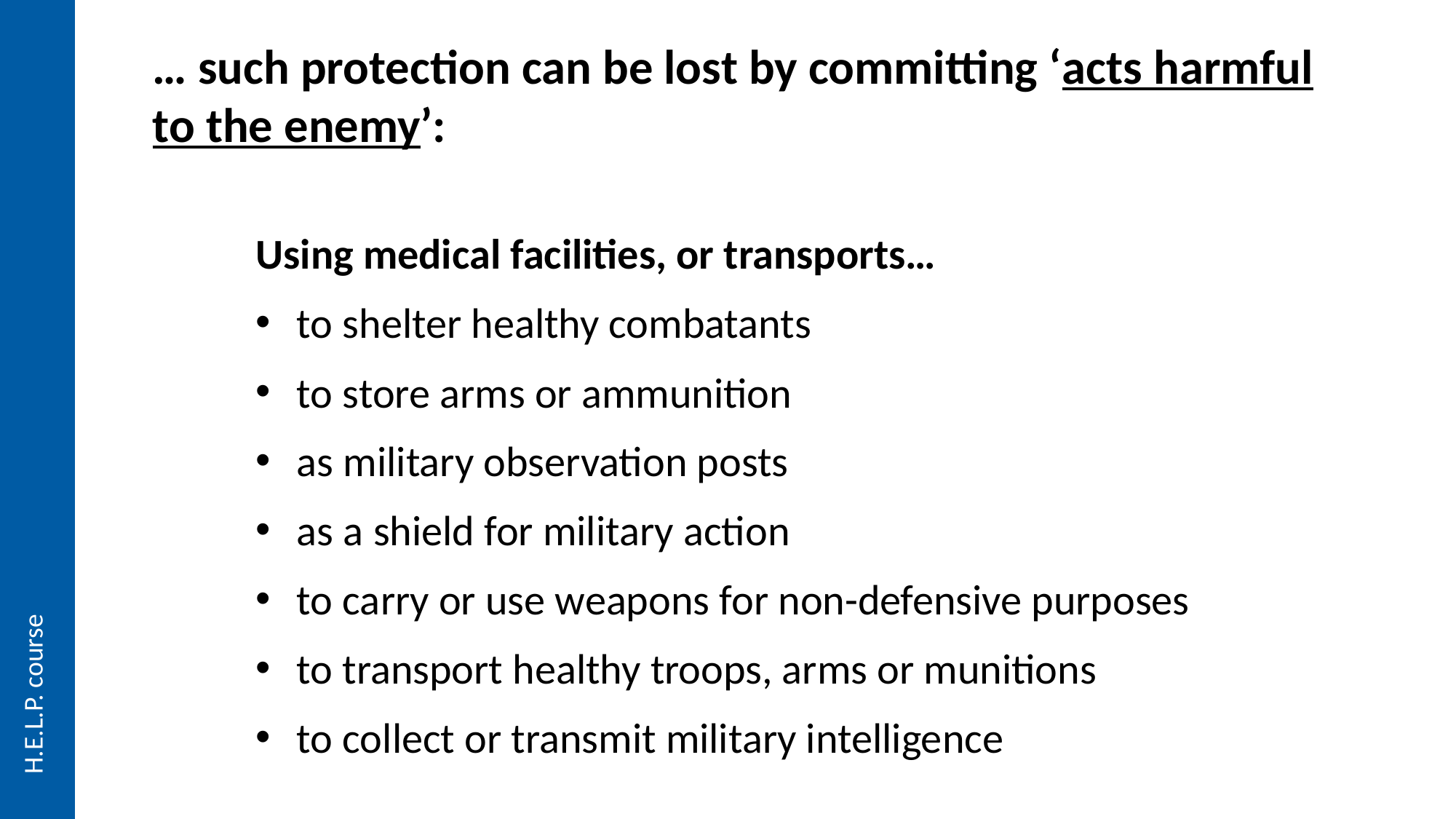

… such protection can be lost by committing ‘acts harmful to the enemy’:

Using medical facilities, or transports…
to shelter healthy combatants
to store arms or ammunition
as military observation posts
as a shield for military action
to carry or use weapons for non-defensive purposes
to transport healthy troops, arms or munitions
to collect or transmit military intelligence
H.E.L.P. course